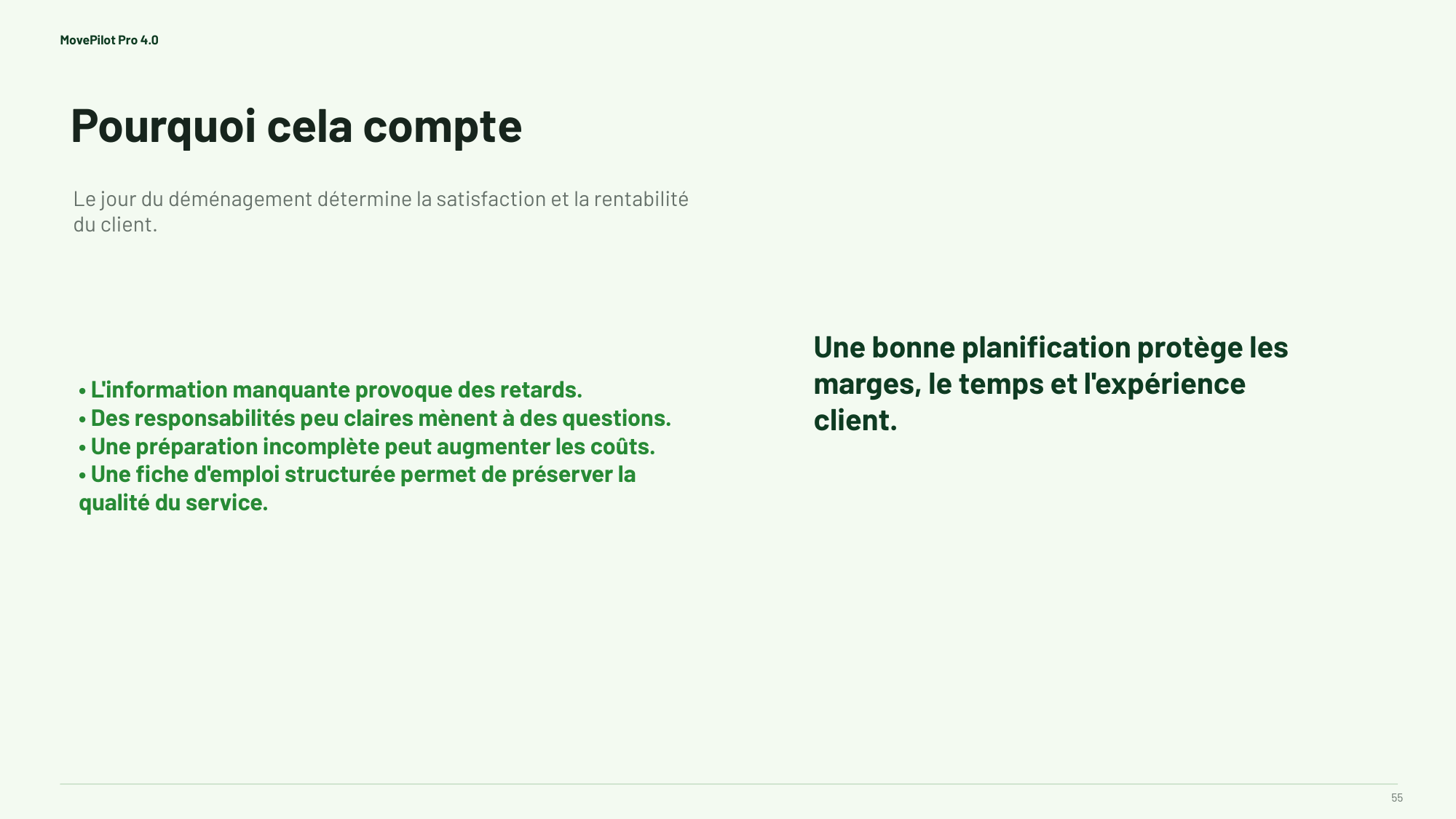

MovePilot Pro 4.0
Pourquoi cela compte
Une bonne planification protège les marges, le temps et l'expérience client.
Le jour du déménagement détermine la satisfaction et la rentabilité du client.
• L'information manquante provoque des retards.
• Des responsabilités peu claires mènent à des questions.
• Une préparation incomplète peut augmenter les coûts.
• Une fiche d'emploi structurée permet de préserver la qualité du service.

55